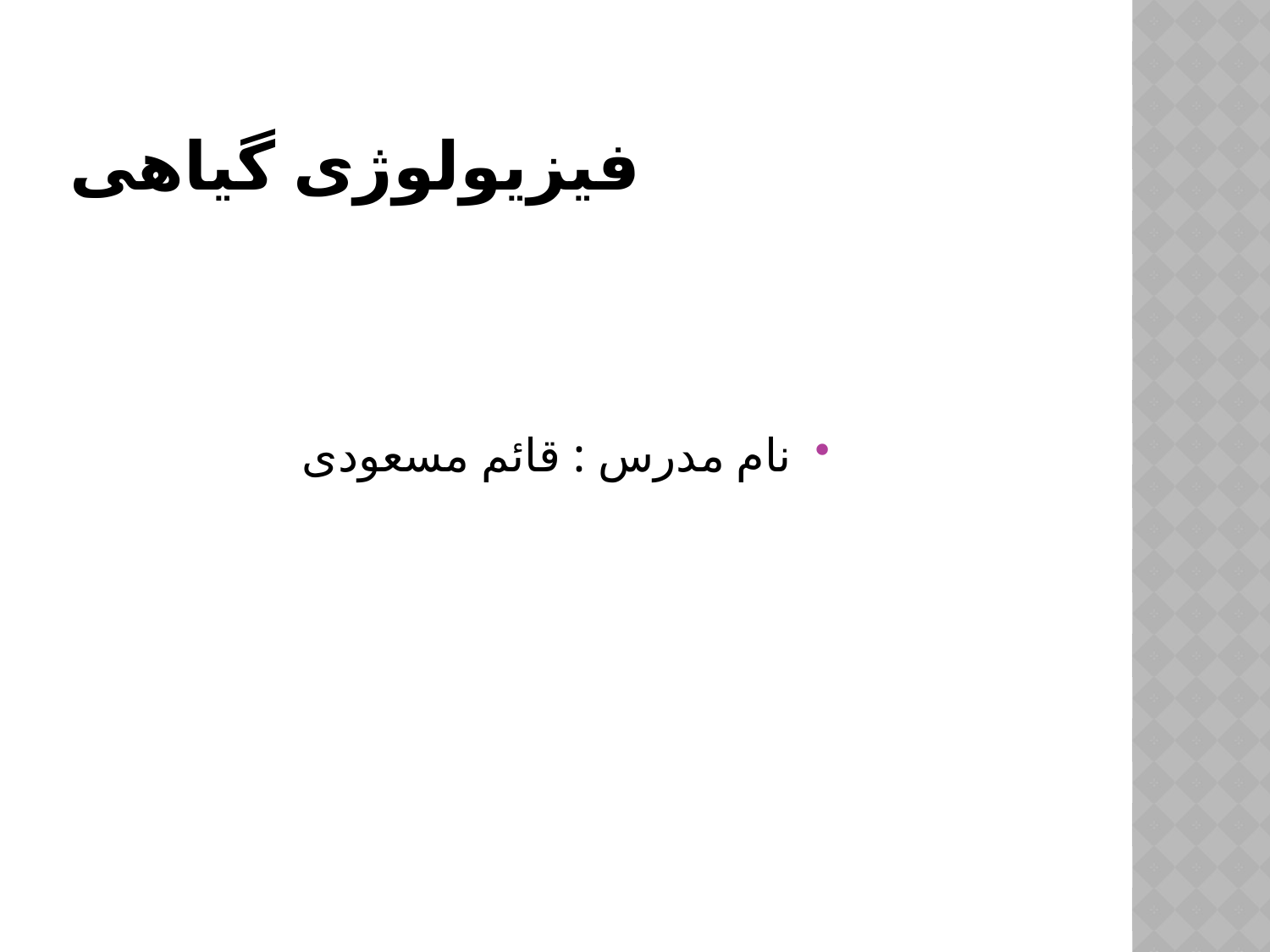

# فیزیولوژی گیاهی

نام مدرس : قائم مسعودی